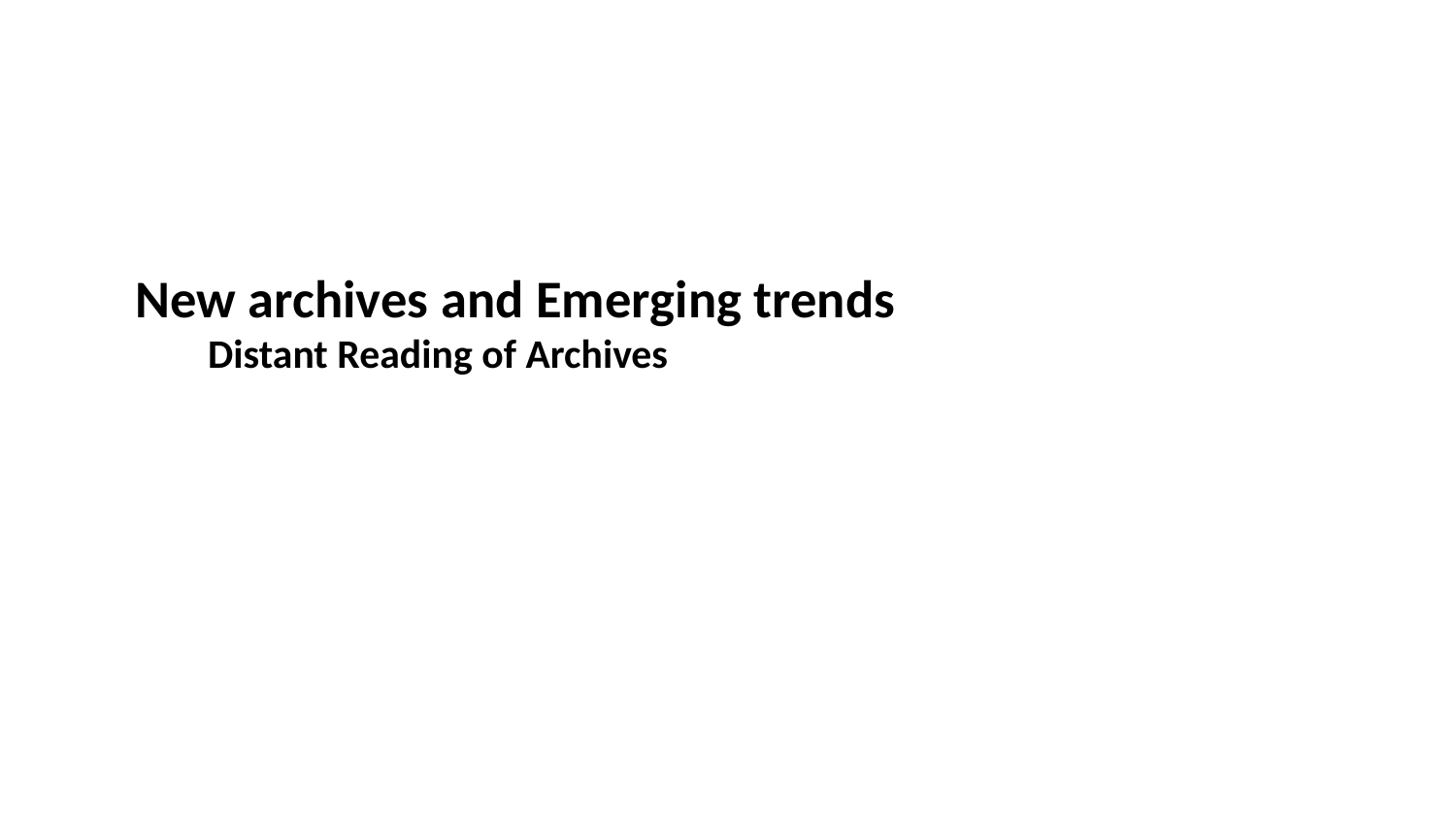

# New archives and Emerging trends
Distant Reading of Archives